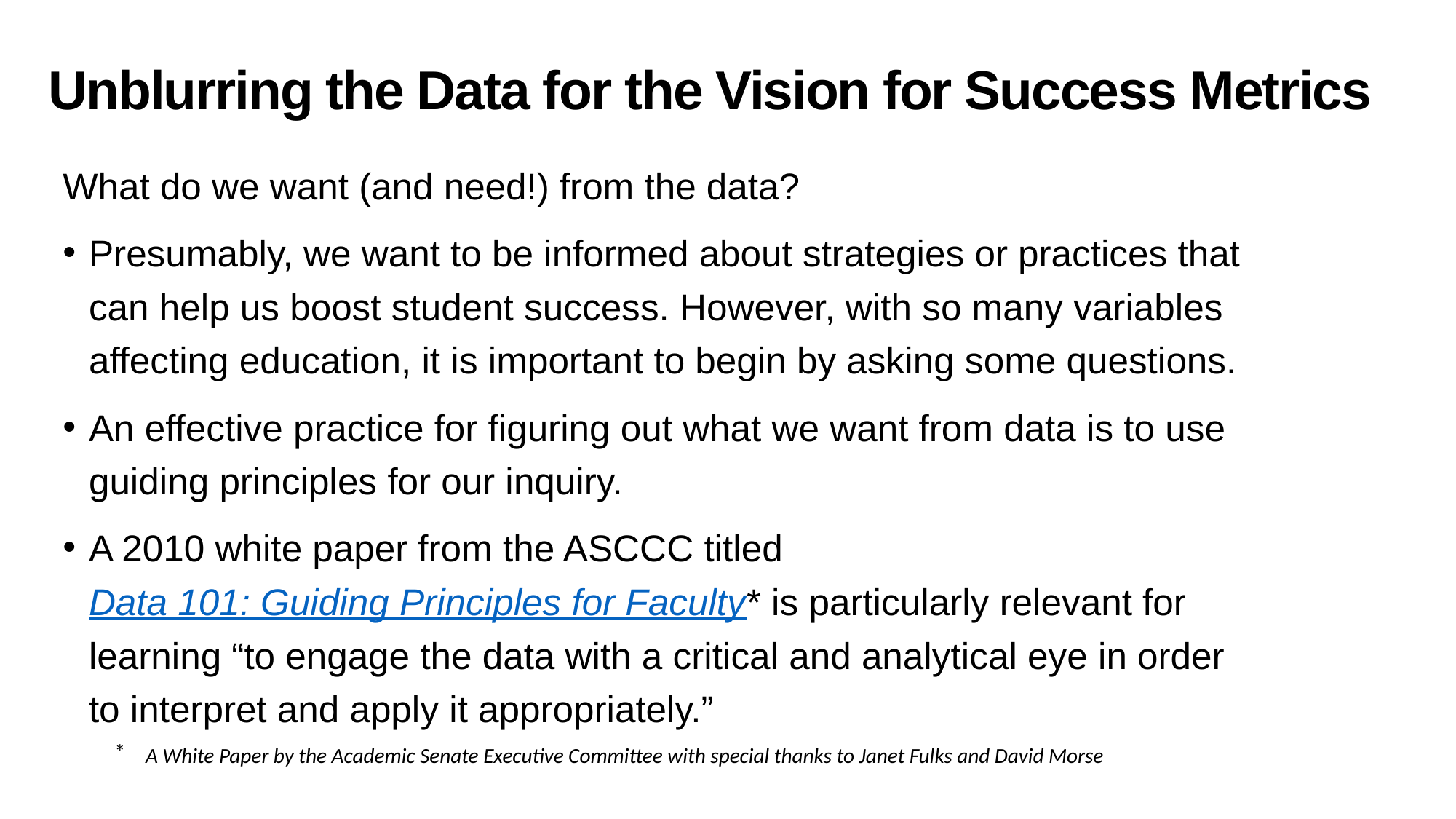

# Unblurring the Data for the Vision for Success Metrics
What do we want (and need!) from the data?
Presumably, we want to be informed about strategies or practices that can help us boost student success. However, with so many variables affecting education, it is important to begin by asking some questions.
An effective practice for figuring out what we want from data is to use guiding principles for our inquiry.
A 2010 white paper from the ASCCC titled Data 101: Guiding Principles for Faculty* is particularly relevant for learning “to engage the data with a critical and analytical eye in order to interpret and apply it appropriately.”
 A White Paper by the Academic Senate Executive Committee with special thanks to Janet Fulks and David Morse